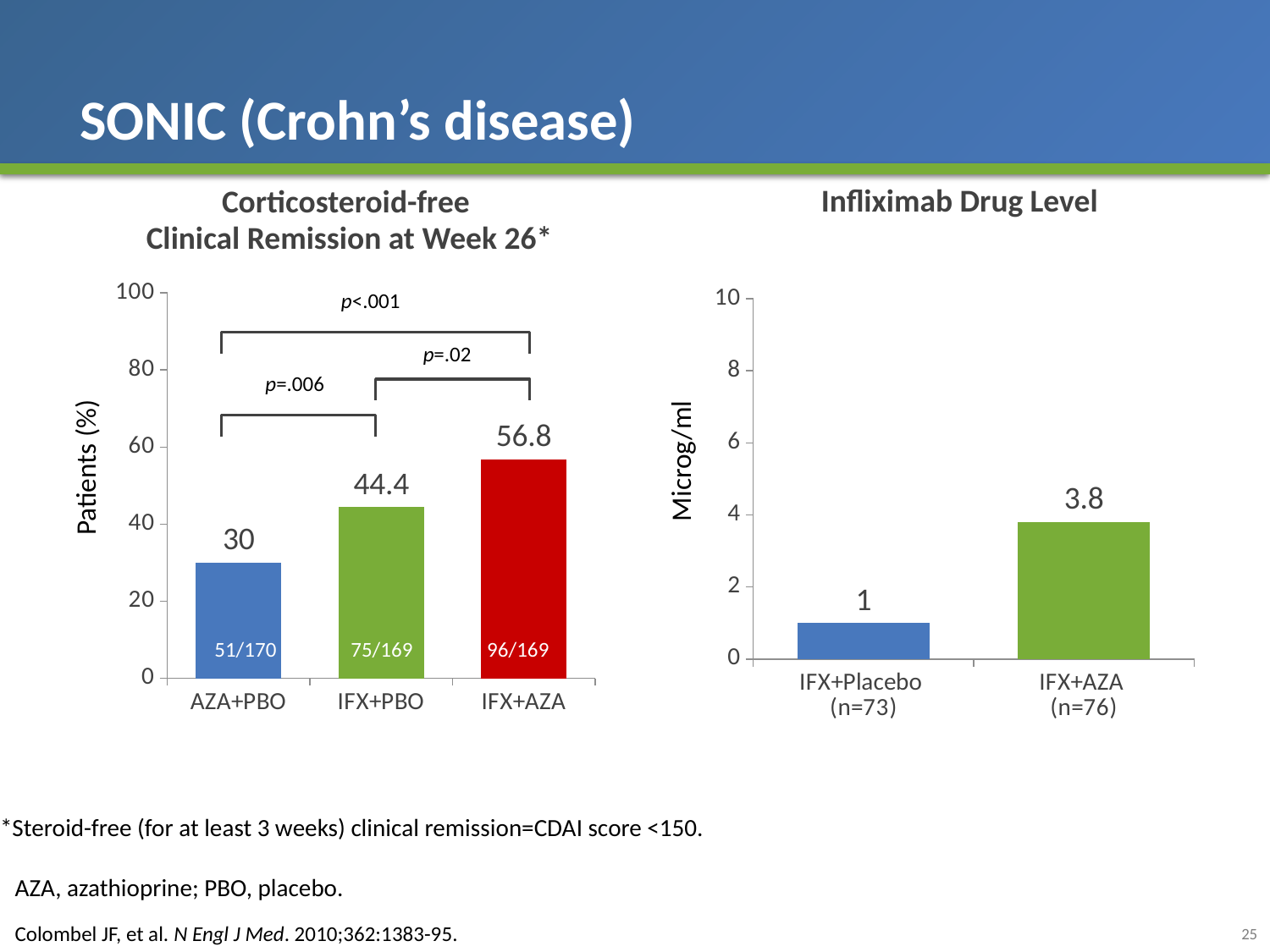

# SONIC (Crohn’s disease)
Corticosteroid-free
Clinical Remission at Week 26*
Infliximab Drug Level

### Chart

| Category | Column1 |
|---|---|
| AZA+PBO | 30.0 |
| IFX+PBO | 44.4 |
| IFX+AZA | 56.8 |

### Chart

| Category | Column1 |
|---|---|
| IFX+Placebo
(n=73) | 1.0 |
| IFX+AZA
(n=76) | 3.8 |
p<.001

p=.02

p=.006
Microg/ml
Patients (%)
51/170
75/169
96/169
*Steroid-free (for at least 3 weeks) clinical remission=CDAI score <150.
AZA, azathioprine; PBO, placebo.

Colombel JF, et al. N Engl J Med. 2010;362:1383-95.